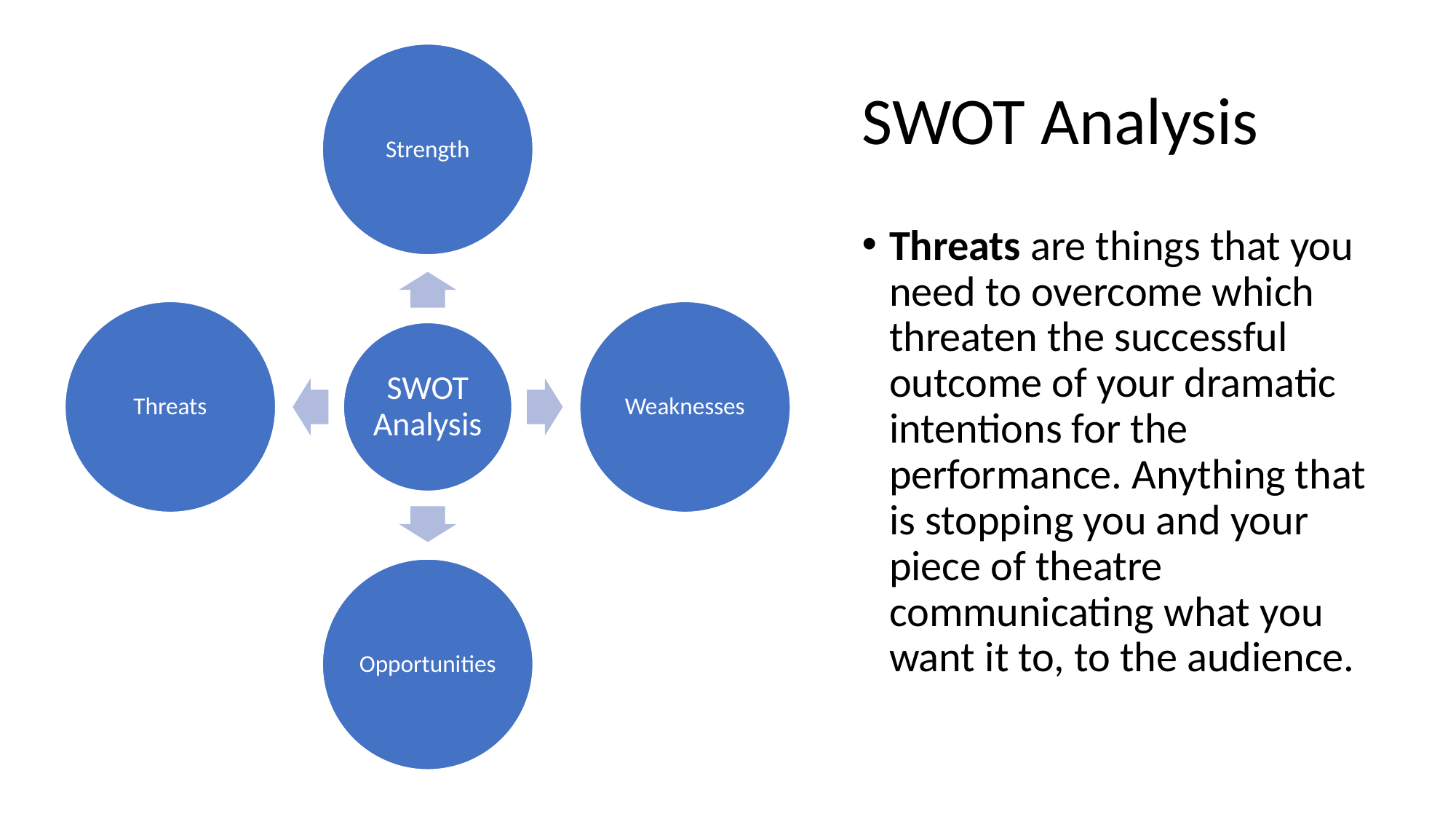

SWOT Analysis

Strength

Weaknesses

Opportunities

Threats
# SWOT Analysis
Threats are things that you need to overcome which threaten the successful outcome of your dramatic intentions for the performance. Anything that is stopping you and your piece of theatre communicating what you want it to, to the audience.